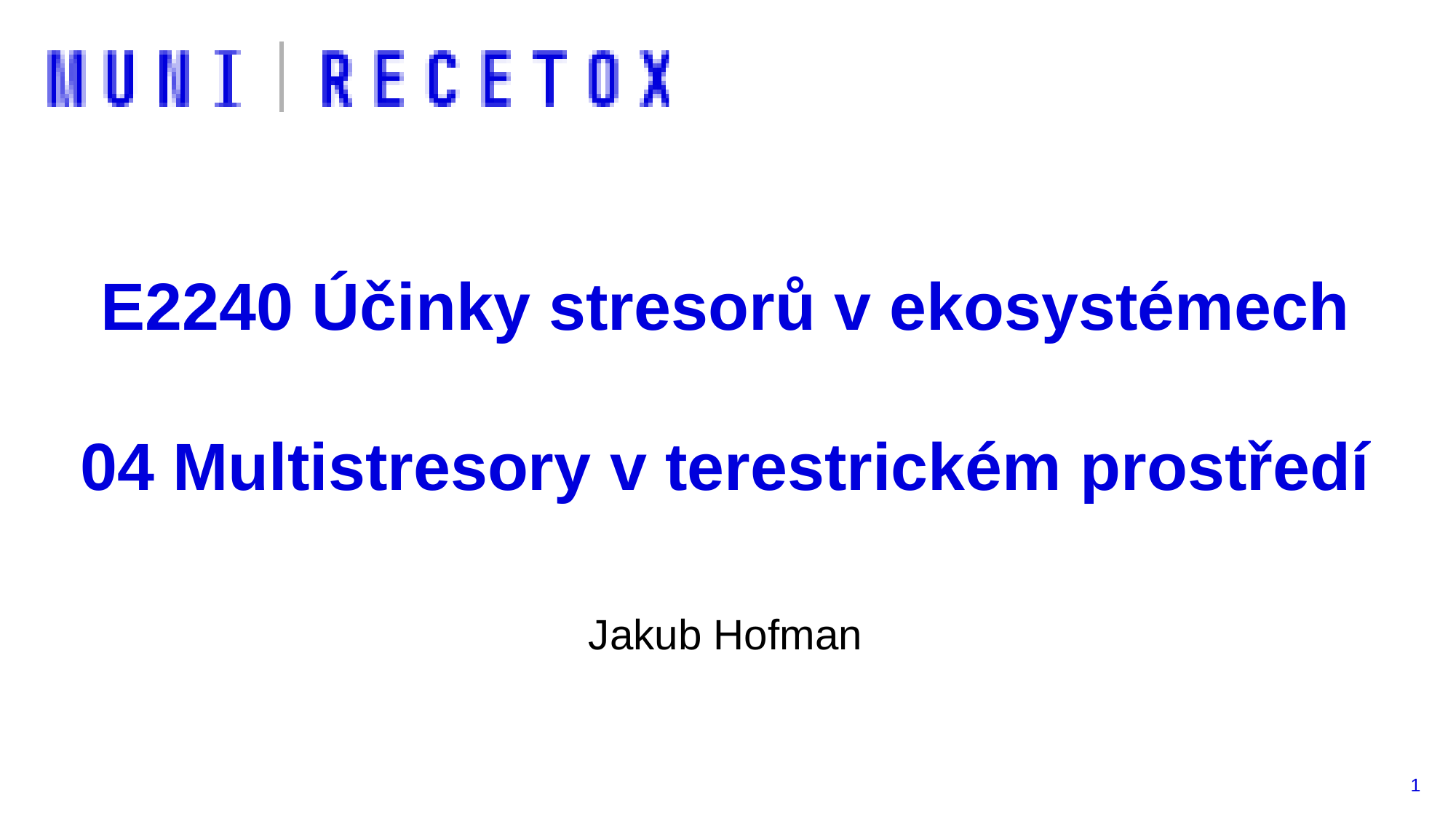

# E2240 Účinky stresorů v ekosystémech 04 Multistresory v terestrickém prostředí
Jakub Hofman
1